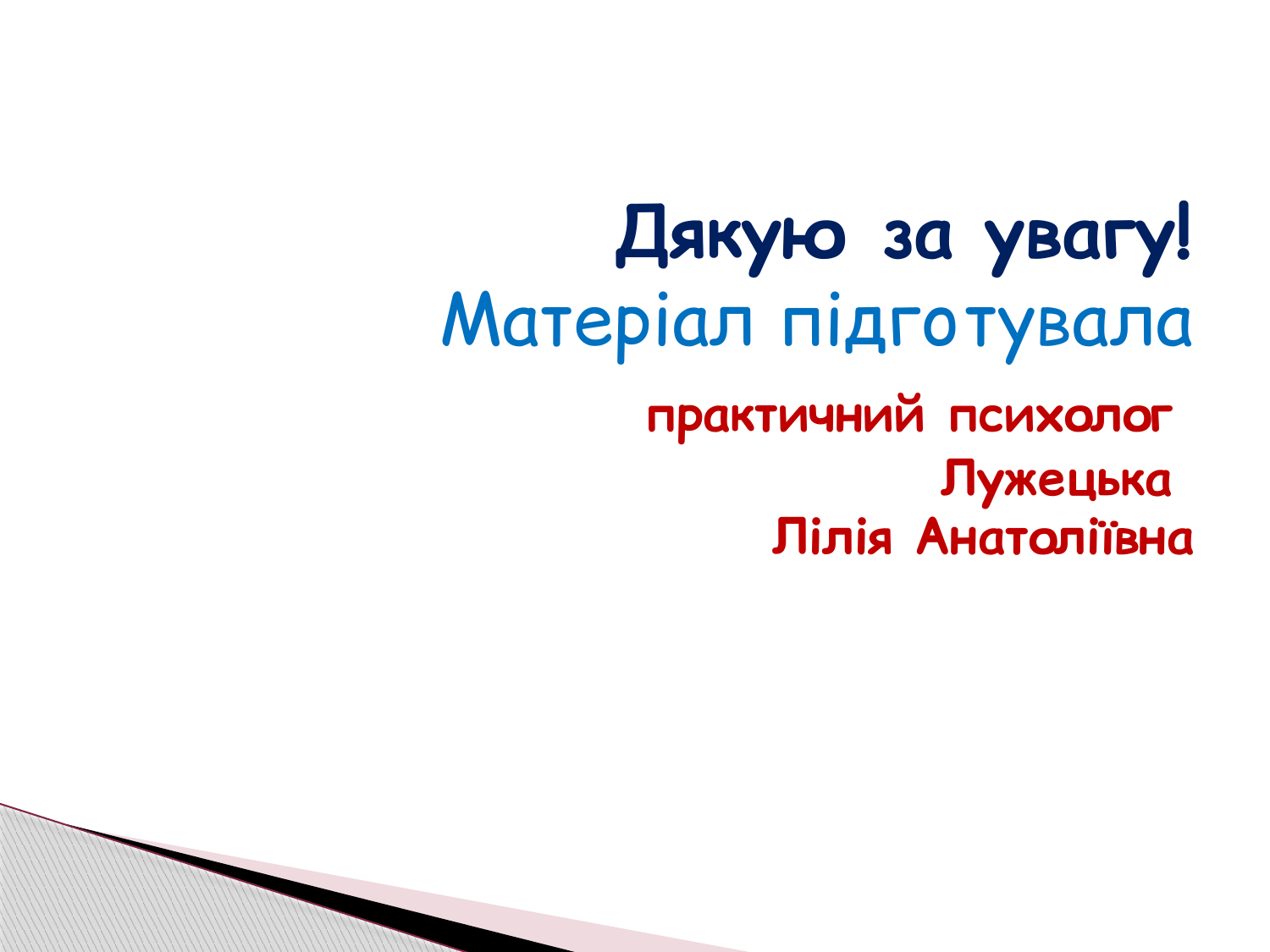

# Дякую  за увагу! Матеріал підготувала практичний психолог Лужецька Лілія Анатоліївна